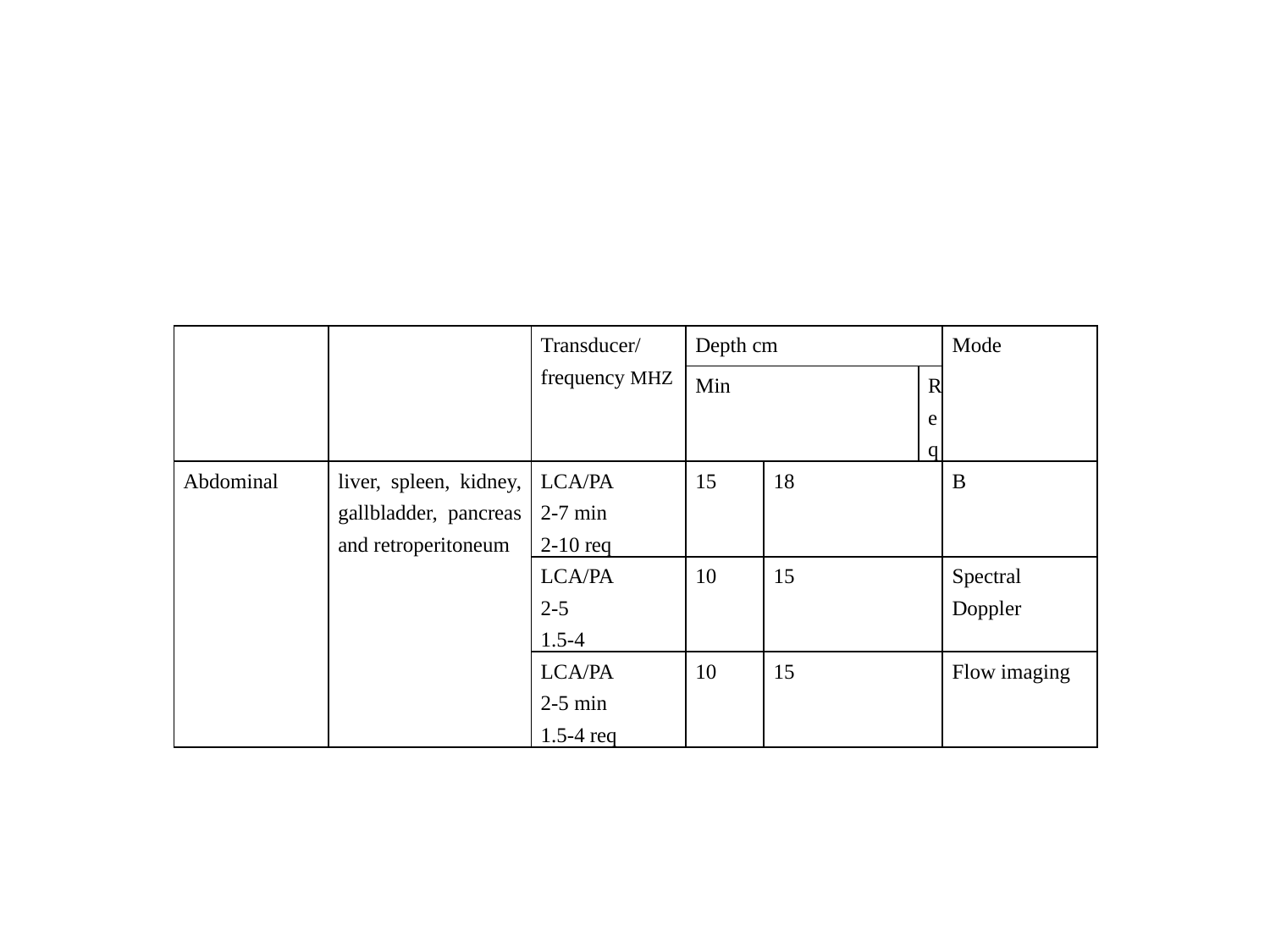

#
|  |  | Transducer/ frequency MHZ | Depth cm |  |  | Mode |
| --- | --- | --- | --- | --- | --- | --- |
|  |  |  | Min |  | Req |  |
| Abdominal | liver, spleen, kidney, gallbladder, pancreas and retroperitoneum | LCA/PA 2-7 min 2-10 req | 15 | 18 |  | B |
|  |  | LCA/PA 2-5 1.5-4 | 10 | 15 |  | Spectral Doppler |
|  |  | LCA/PA 2-5 min 1.5-4 req | 10 | 15 |  | Flow imaging |